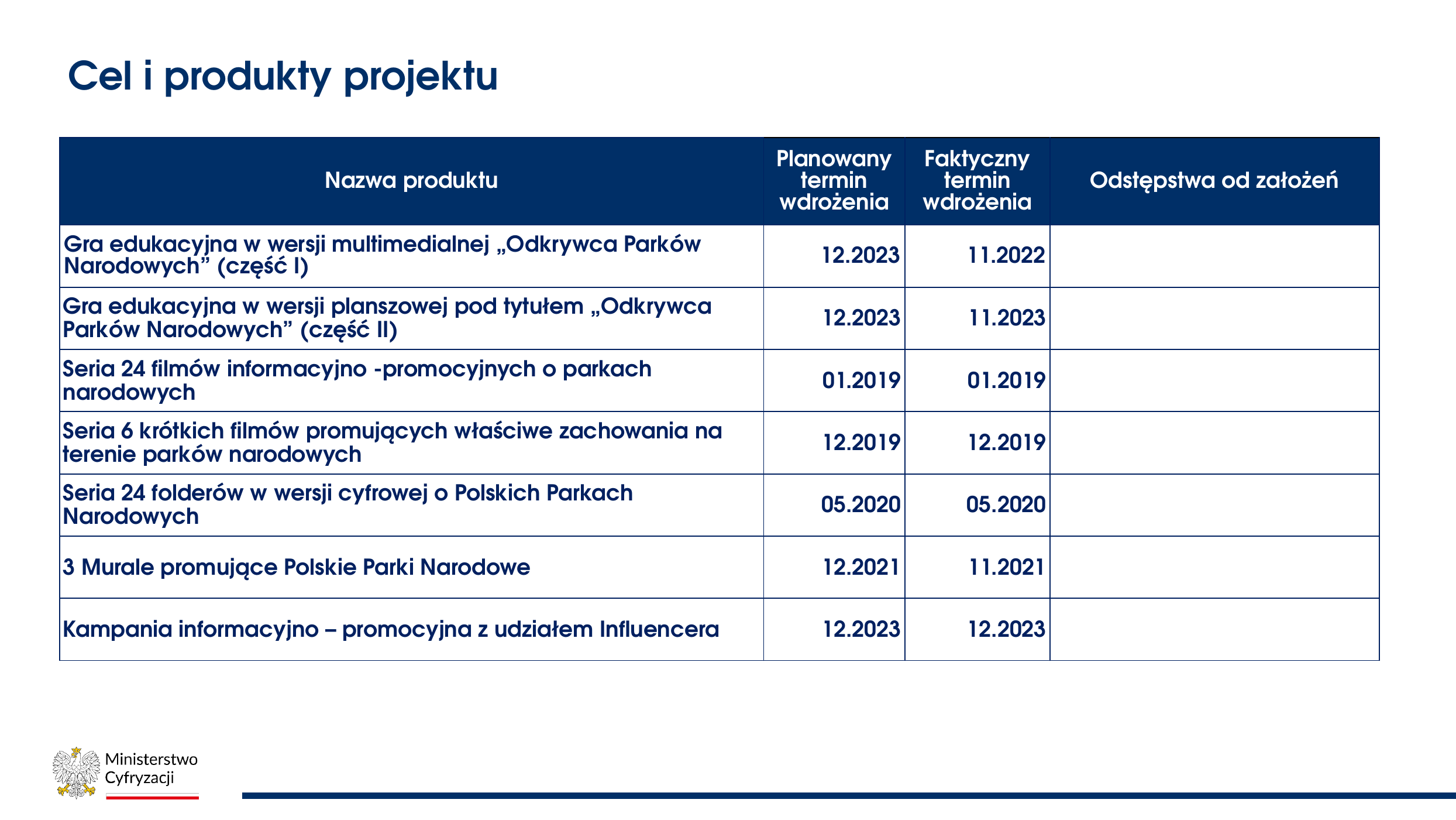

# Cel i produkty projektu
| Nazwa produktu | Planowany termin wdrożenia | Faktyczny termin wdrożenia | Odstępstwa od założeń |
| --- | --- | --- | --- |
| Gra edukacyjna w wersji multimedialnej „Odkrywca Parków Narodowych” (część I) | 12.2023 | 11.2022 |  |
| Gra edukacyjna w wersji planszowej pod tytułem „Odkrywca Parków Narodowych” (część II) | 12.2023 | 11.2023 |  |
| Seria 24 filmów informacyjno -promocyjnych o parkach narodowych | 01.2019 | 01.2019 |  |
| Seria 6 krótkich filmów promujących właściwe zachowania na terenie parków narodowych | 12.2019 | 12.2019 |  |
| Seria 24 folderów w wersji cyfrowej o Polskich Parkach Narodowych | 05.2020 | 05.2020 |  |
| 3 Murale promujące Polskie Parki Narodowe | 12.2021 | 11.2021 |  |
| Kampania informacyjno – promocyjna z udziałem Influencera | 12.2023 | 12.2023 |  |